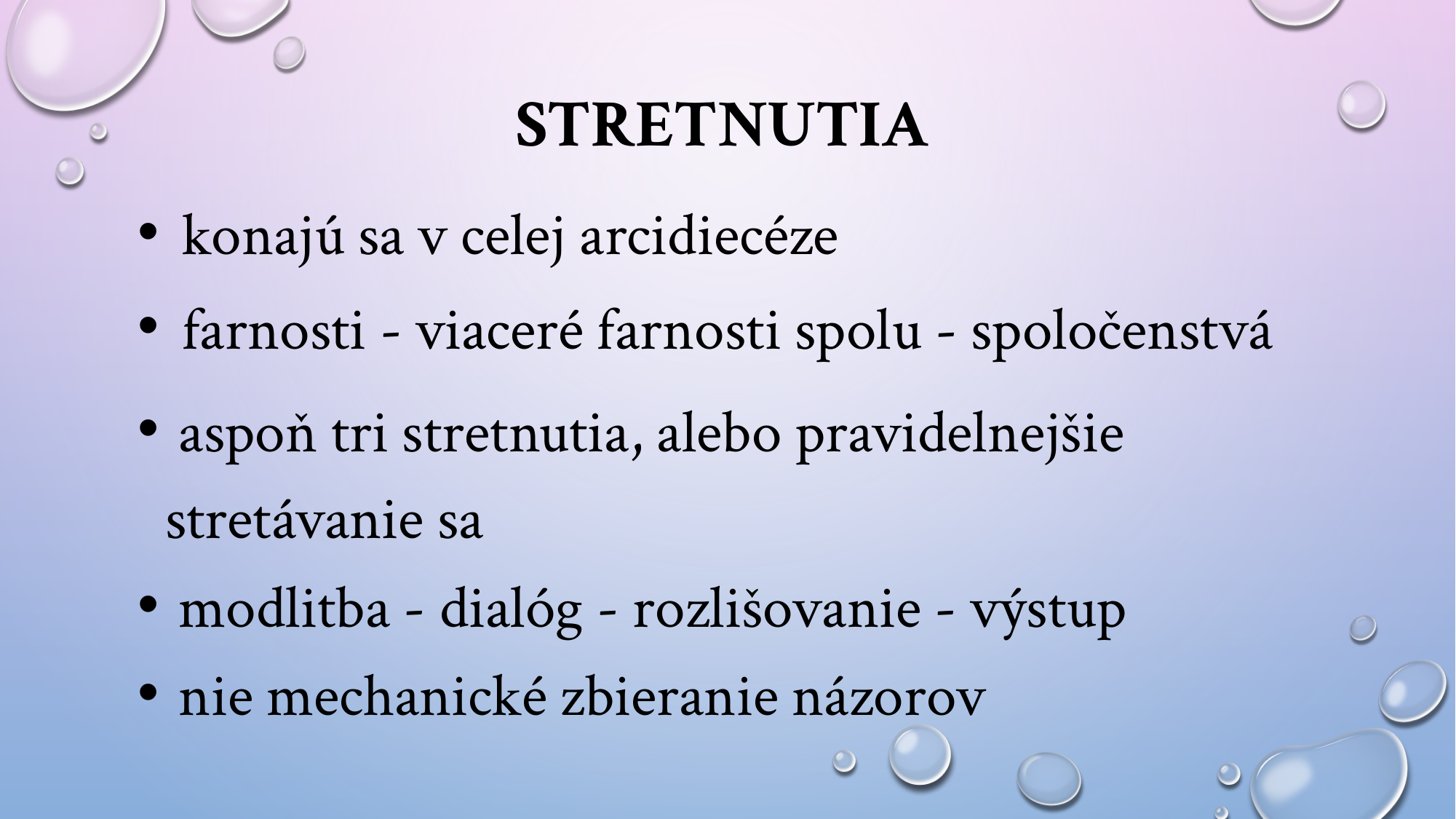

# Stretnutia
 konajú sa v celej arcidiecéze
 farnosti - viaceré farnosti spolu - spoločenstvá
 aspoň tri stretnutia, alebo pravidelnejšie stretávanie sa
 modlitba - dialóg - rozlišovanie - výstup
 nie mechanické zbieranie názorov